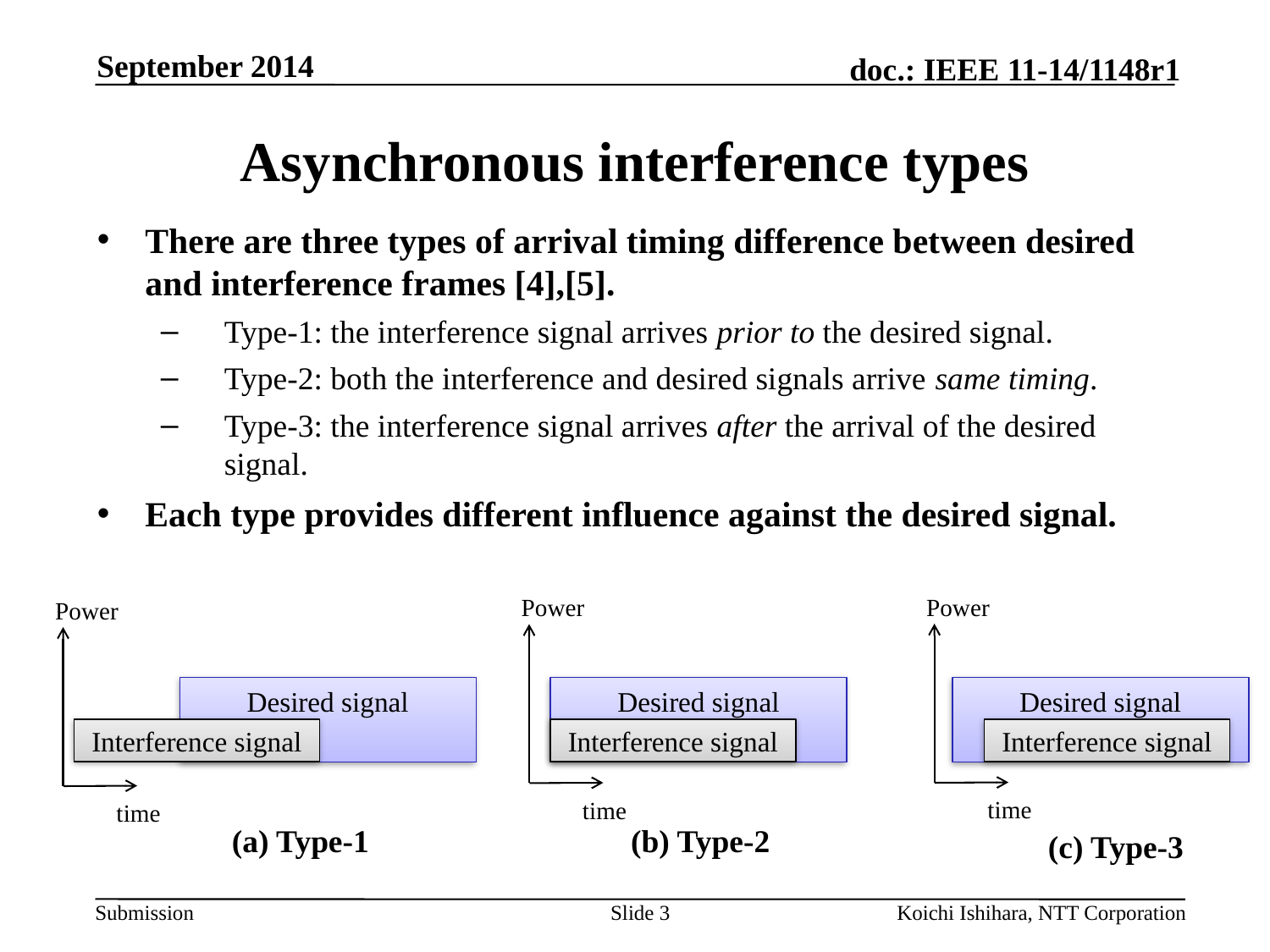

September 2014
# Asynchronous interference types
There are three types of arrival timing difference between desired and interference frames [4],[5].
Type-1: the interference signal arrives prior to the desired signal.
Type-2: both the interference and desired signals arrive same timing.
Type-3: the interference signal arrives after the arrival of the desired signal.
Each type provides different influence against the desired signal.
Power
Power
Power
Desired signal
Desired signal
Desired signal
Interference signal
Interference signal
Interference signal
time
time
time
(a) Type-1
(b) Type-2
(c) Type-3
Slide 3
Koichi Ishihara, NTT Corporation